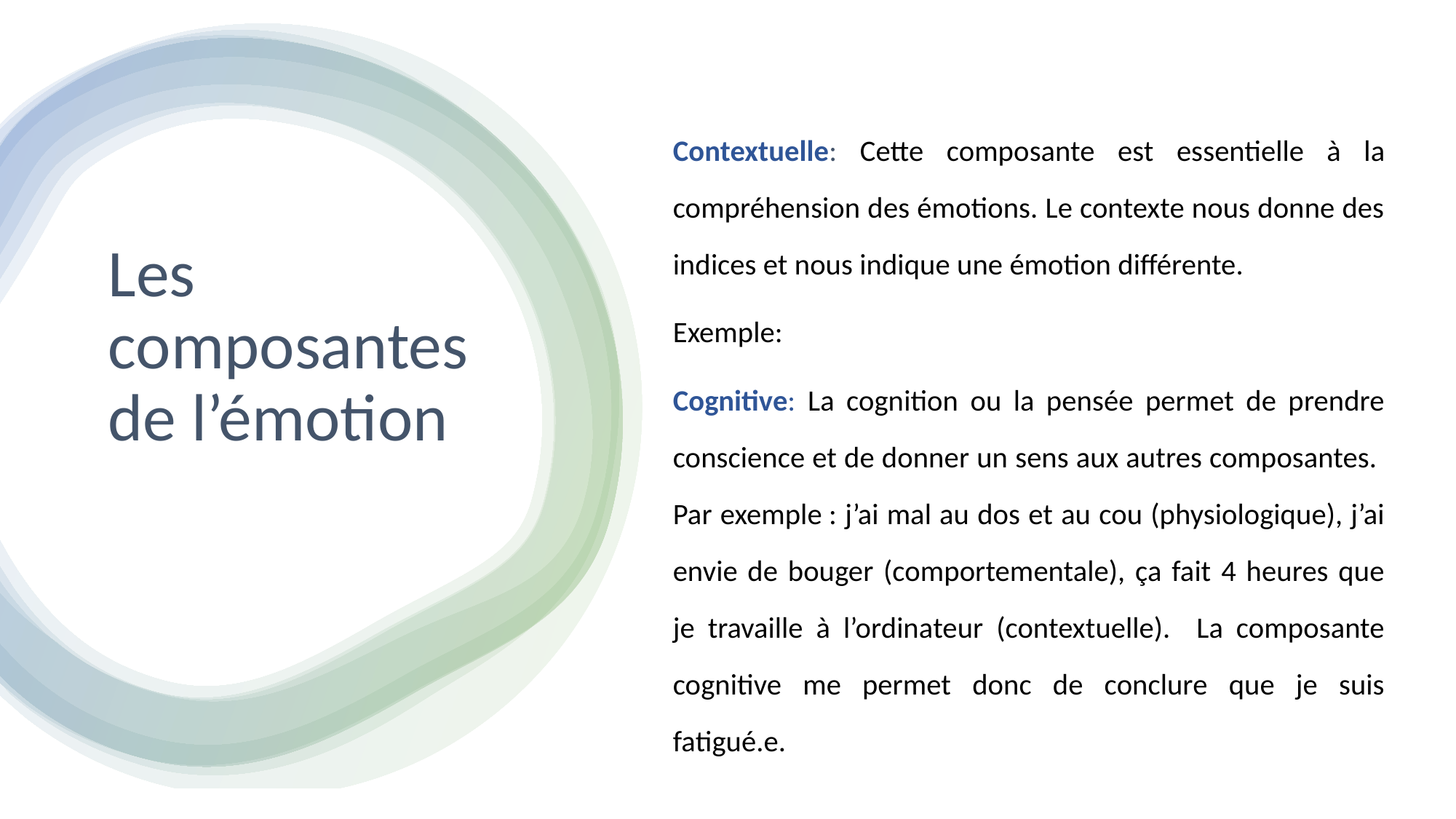

Contextuelle: Cette composante est essentielle à la compréhension des émotions. Le contexte nous donne des indices et nous indique une émotion différente.
Exemple:
Cognitive: La cognition ou la pensée permet de prendre conscience et de donner un sens aux autres composantes.  Par exemple : j’ai mal au dos et au cou (physiologique), j’ai envie de bouger (comportementale), ça fait 4 heures que je travaille à l’ordinateur (contextuelle).  La composante cognitive me permet donc de conclure que je suis fatigué.e.

# Les composantes de l’émotion